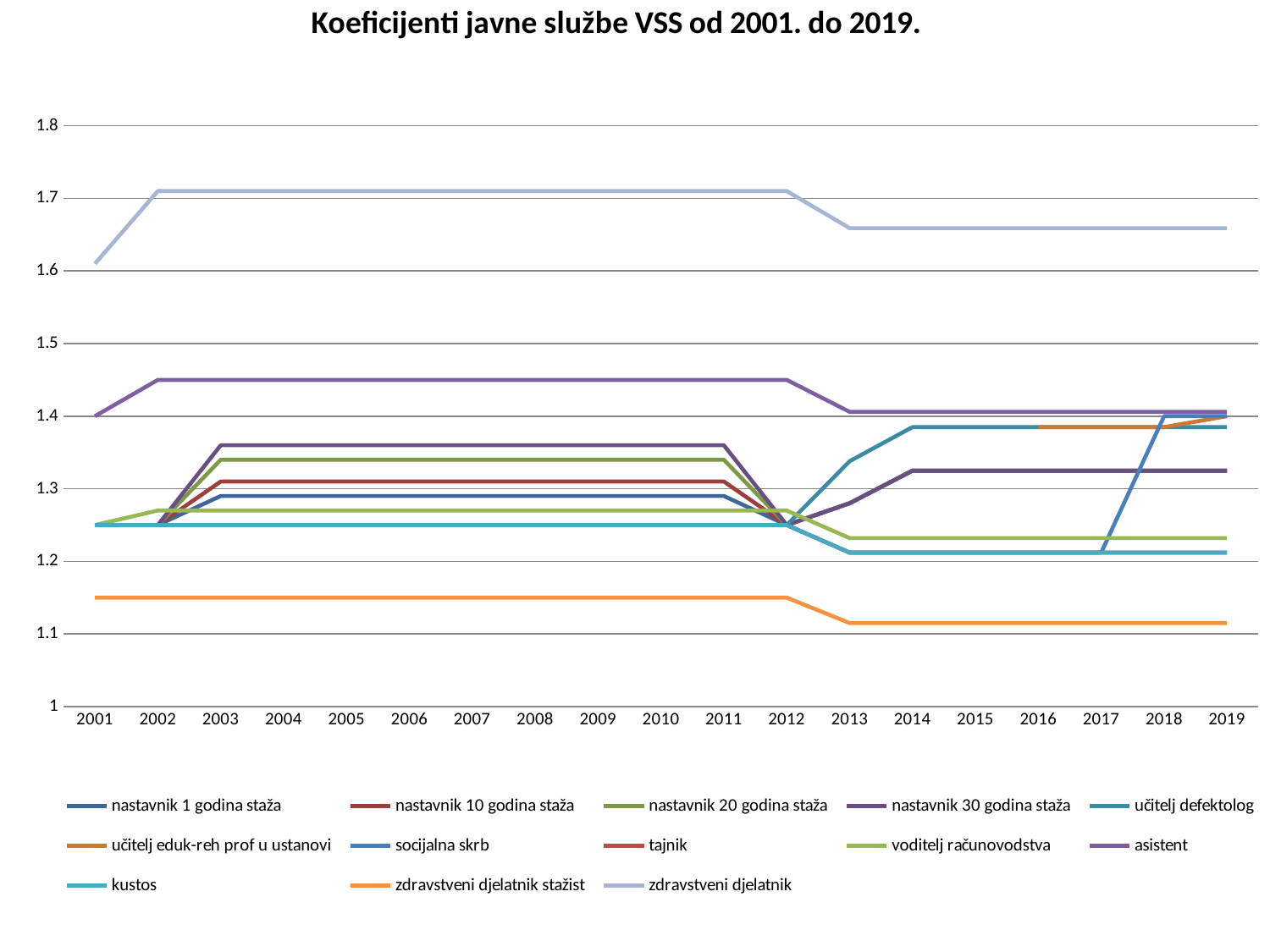

### Chart: Koeficijenti javne službe VSS od 2001. do 2019.

| Category | nastavnik 1 godina staža | nastavnik 10 godina staža | nastavnik 20 godina staža | nastavnik 30 godina staža | učitelj defektolog | učitelj eduk-reh prof u ustanovi | socijalna skrb | tajnik | voditelj računovodstva | asistent | kustos | zdravstveni djelatnik stažist | zdravstveni djelatnik |
|---|---|---|---|---|---|---|---|---|---|---|---|---|---|
| 2001 | 1.25 | 1.25 | 1.25 | 1.25 | 1.25 | None | 1.25 | 1.25 | 1.25 | 1.4 | 1.25 | 1.1499999999999992 | 1.61 |
| 2002 | 1.25 | 1.25 | 1.25 | 1.25 | 1.25 | None | 1.25 | 1.25 | 1.27 | 1.45 | 1.25 | 1.1499999999999992 | 1.71 |
| 2003 | 1.29 | 1.31 | 1.34 | 1.36 | 1.25 | None | 1.25 | 1.25 | 1.27 | 1.45 | 1.25 | 1.1499999999999992 | 1.71 |
| 2004 | 1.29 | 1.31 | 1.34 | 1.36 | 1.25 | None | 1.25 | 1.25 | 1.27 | 1.45 | 1.25 | 1.1499999999999992 | 1.71 |
| 2005 | 1.29 | 1.31 | 1.34 | 1.36 | 1.25 | None | 1.25 | 1.25 | 1.27 | 1.45 | 1.25 | 1.1499999999999992 | 1.71 |
| 2006 | 1.29 | 1.31 | 1.34 | 1.36 | 1.25 | None | 1.25 | 1.25 | 1.27 | 1.45 | 1.25 | 1.1499999999999992 | 1.71 |
| 2007 | 1.29 | 1.31 | 1.34 | 1.36 | 1.25 | None | 1.25 | 1.25 | 1.27 | 1.45 | 1.25 | 1.1499999999999992 | 1.71 |
| 2008 | 1.29 | 1.31 | 1.34 | 1.36 | 1.25 | None | 1.25 | 1.25 | 1.27 | 1.45 | 1.25 | 1.1499999999999992 | 1.71 |
| 2009 | 1.29 | 1.31 | 1.34 | 1.36 | 1.25 | None | 1.25 | 1.25 | 1.27 | 1.45 | 1.25 | 1.1499999999999992 | 1.71 |
| 2010 | 1.29 | 1.31 | 1.34 | 1.36 | 1.25 | None | 1.25 | 1.25 | 1.27 | 1.45 | 1.25 | 1.1499999999999992 | 1.71 |
| 2011 | 1.29 | 1.31 | 1.34 | 1.36 | 1.25 | None | 1.25 | 1.25 | 1.27 | 1.45 | 1.25 | 1.1499999999999992 | 1.71 |
| 2012 | 1.25 | 1.25 | 1.25 | 1.25 | 1.25 | None | 1.25 | 1.25 | 1.27 | 1.45 | 1.25 | 1.1499999999999992 | 1.71 |
| 2013 | 1.28 | 1.28 | 1.28 | 1.28 | 1.338 | None | 1.212 | 1.212 | 1.232 | 1.4059999999999986 | 1.212 | 1.115 | 1.659 |
| 2014 | 1.325 | 1.325 | 1.325 | 1.325 | 1.385 | None | 1.212 | 1.212 | 1.232 | 1.4059999999999986 | 1.212 | 1.115 | 1.659 |
| 2015 | 1.325 | 1.325 | 1.325 | 1.325 | 1.385 | None | 1.212 | 1.212 | 1.232 | 1.4059999999999986 | 1.212 | 1.115 | 1.659 |
| 2016 | 1.325 | 1.325 | 1.325 | 1.325 | 1.385 | 1.385 | 1.212 | 1.212 | 1.232 | 1.4059999999999986 | 1.212 | 1.115 | 1.659 |
| 2017 | 1.325 | 1.325 | 1.325 | 1.325 | 1.385 | 1.385 | 1.212 | 1.212 | 1.232 | 1.4059999999999986 | 1.212 | 1.115 | 1.659 |
| 2018 | 1.325 | 1.325 | 1.325 | 1.325 | 1.385 | 1.385 | 1.4 | 1.212 | 1.232 | 1.4059999999999986 | 1.212 | 1.115 | 1.659 |
| 2019 | 1.325 | 1.325 | 1.325 | 1.325 | 1.385 | 1.4 | 1.4 | 1.212 | 1.232 | 1.4059999999999986 | 1.212 | 1.115 | 1.659 |